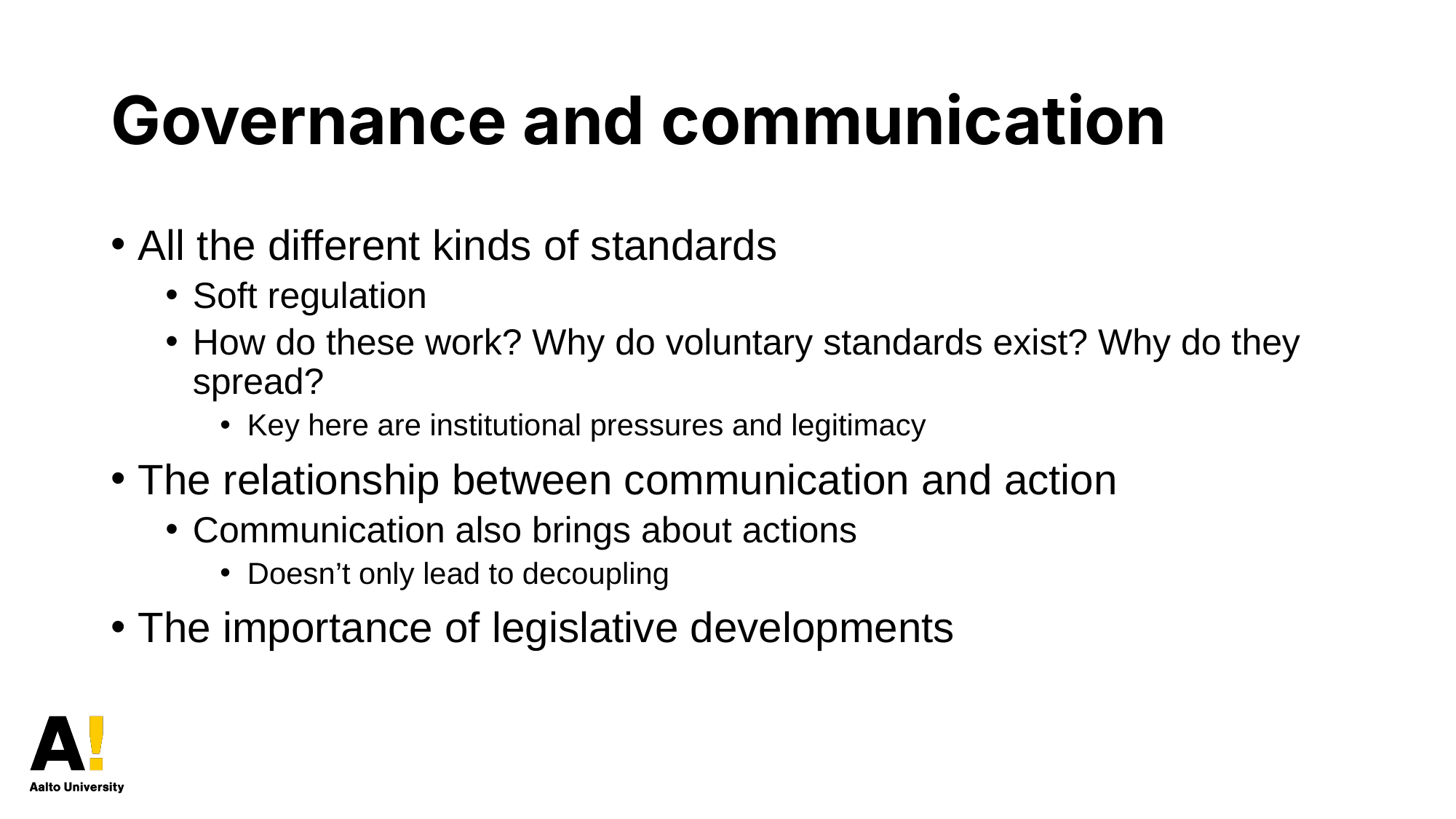

# Governance and communication
All the different kinds of standards
Soft regulation
How do these work? Why do voluntary standards exist? Why do they spread?
Key here are institutional pressures and legitimacy
The relationship between communication and action
Communication also brings about actions
Doesn’t only lead to decoupling
The importance of legislative developments